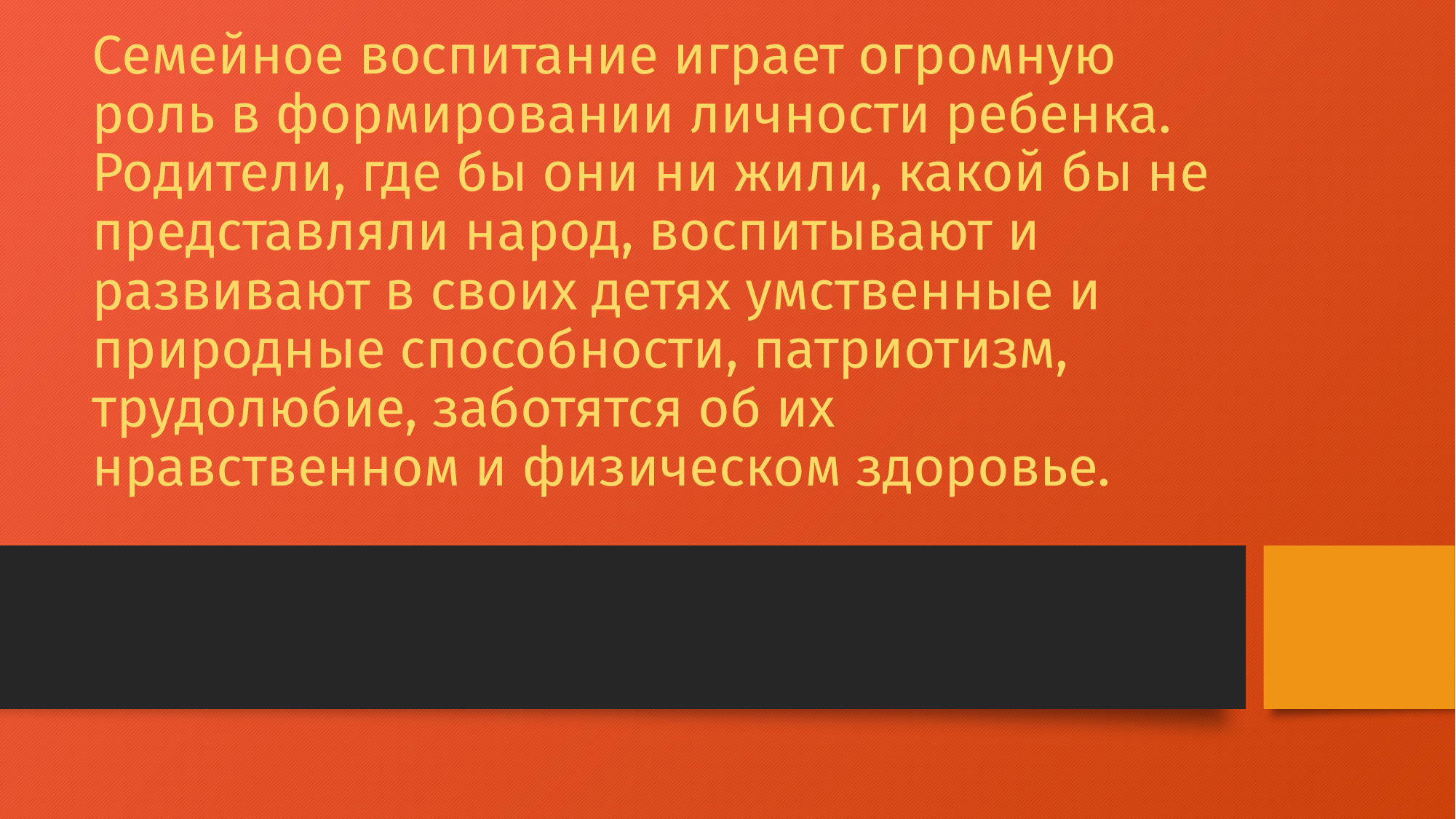

# Семейное воспитание играет огромную роль в формировании личности ребенка. Родители, где бы они ни жили, какой бы не представляли народ, воспитывают и развивают в своих детях умственные и природные способности, патриотизм, трудолюбие, заботятся об их нравственном и физическом здоровье.